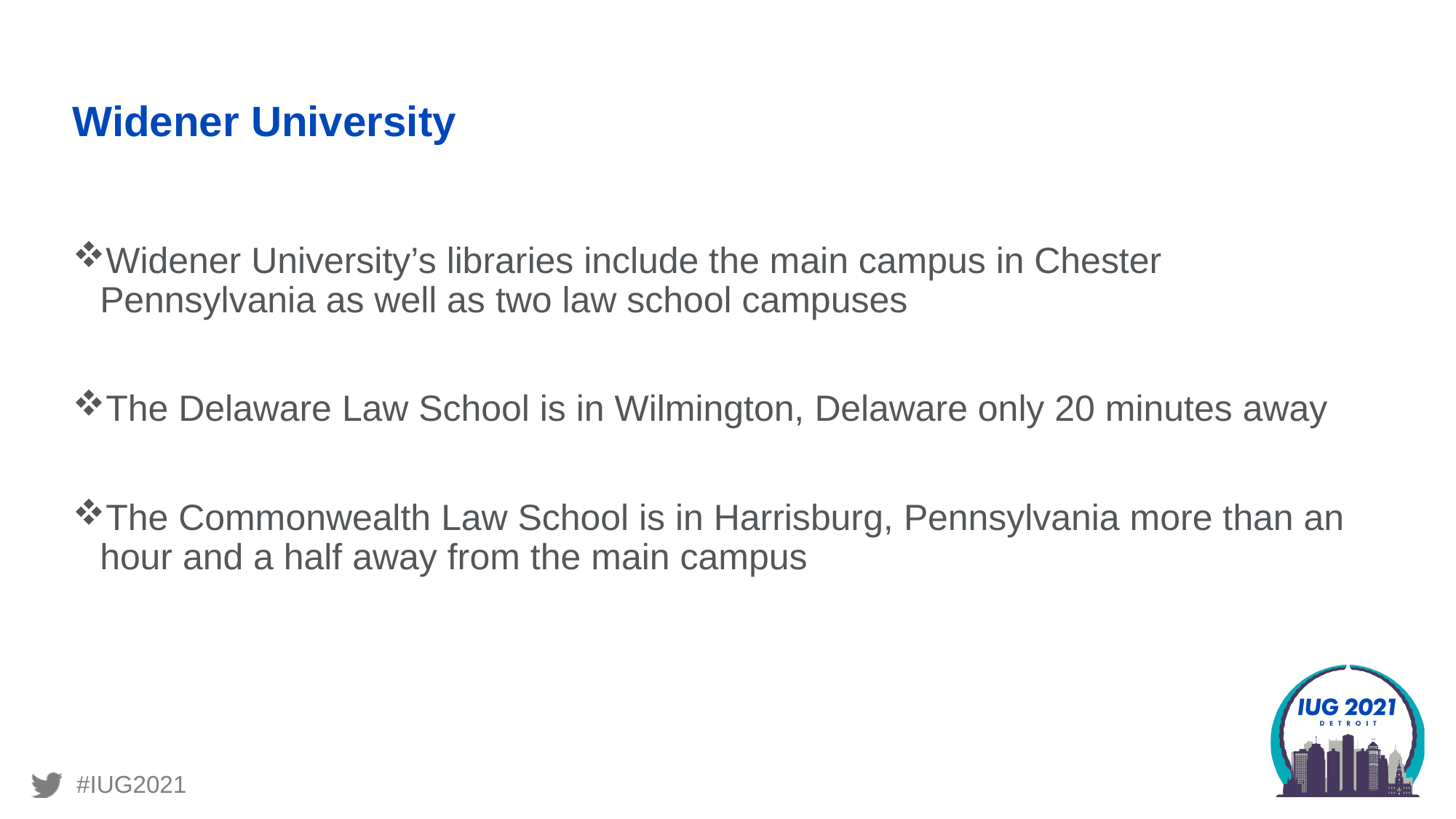

# Widener University

Widener University’s libraries include the main campus in Chester Pennsylvania as well as two law school campuses

The Delaware Law School is in Wilmington, Delaware only 20 minutes away

The Commonwealth Law School is in Harrisburg, Pennsylvania more than an hour and a half away from the main campus